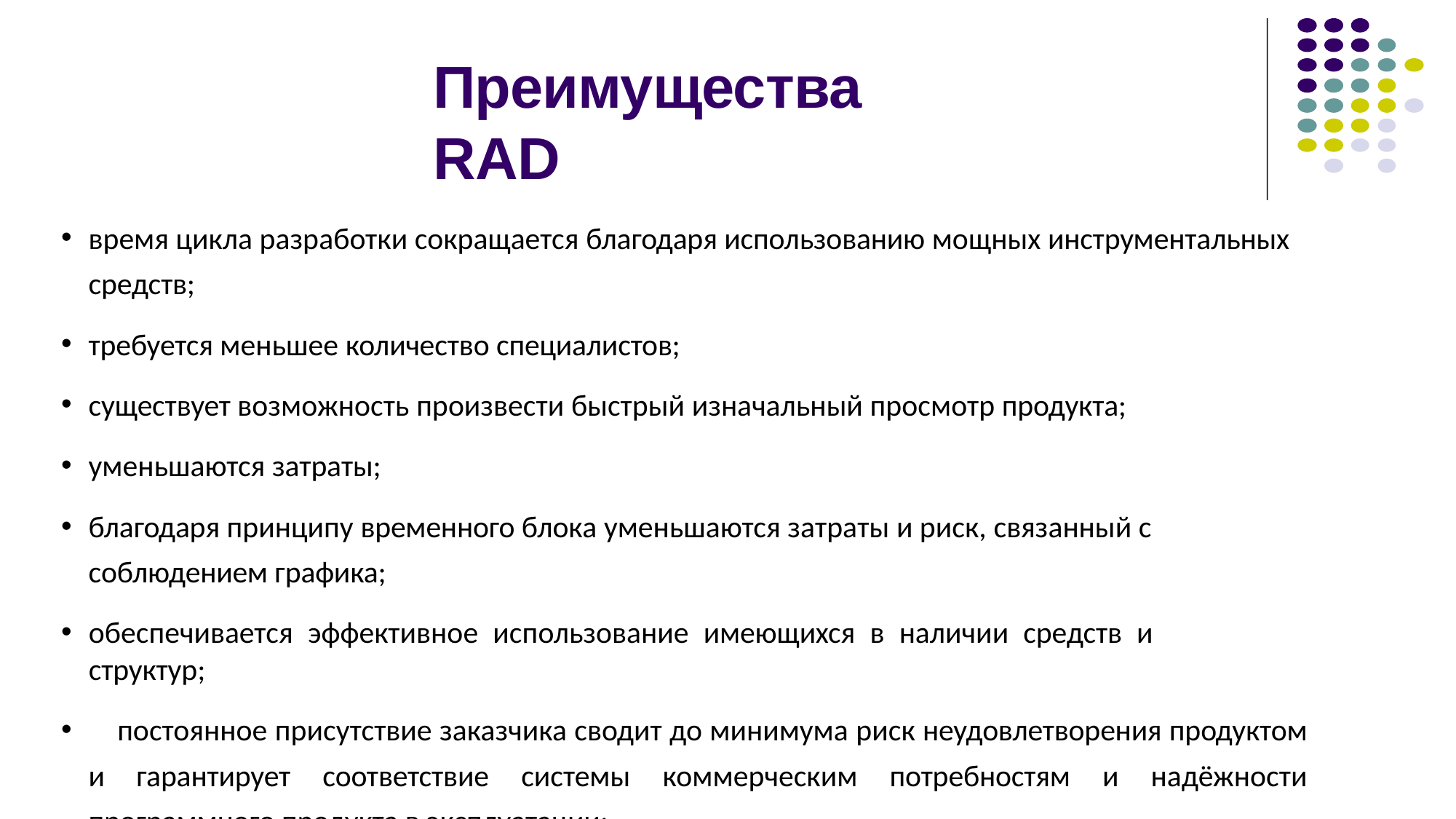

# Преимущества RAD
время цикла разработки сокращается благодаря использованию мощных инструментальных средств;
требуется меньшее количество специалистов;
существует возможность произвести быстрый изначальный просмотр продукта;
уменьшаются затраты;
благодаря принципу временного блока уменьшаются затраты и риск, связанный с соблюдением графика;
обеспечивается эффективное использование имеющихся в наличии средств и структур;
	постоянное присутствие заказчика сводит до минимума риск неудовлетворения продуктом и гарантирует соответствие системы коммерческим потребностям и надёжности программного продукта в эксплуатации;